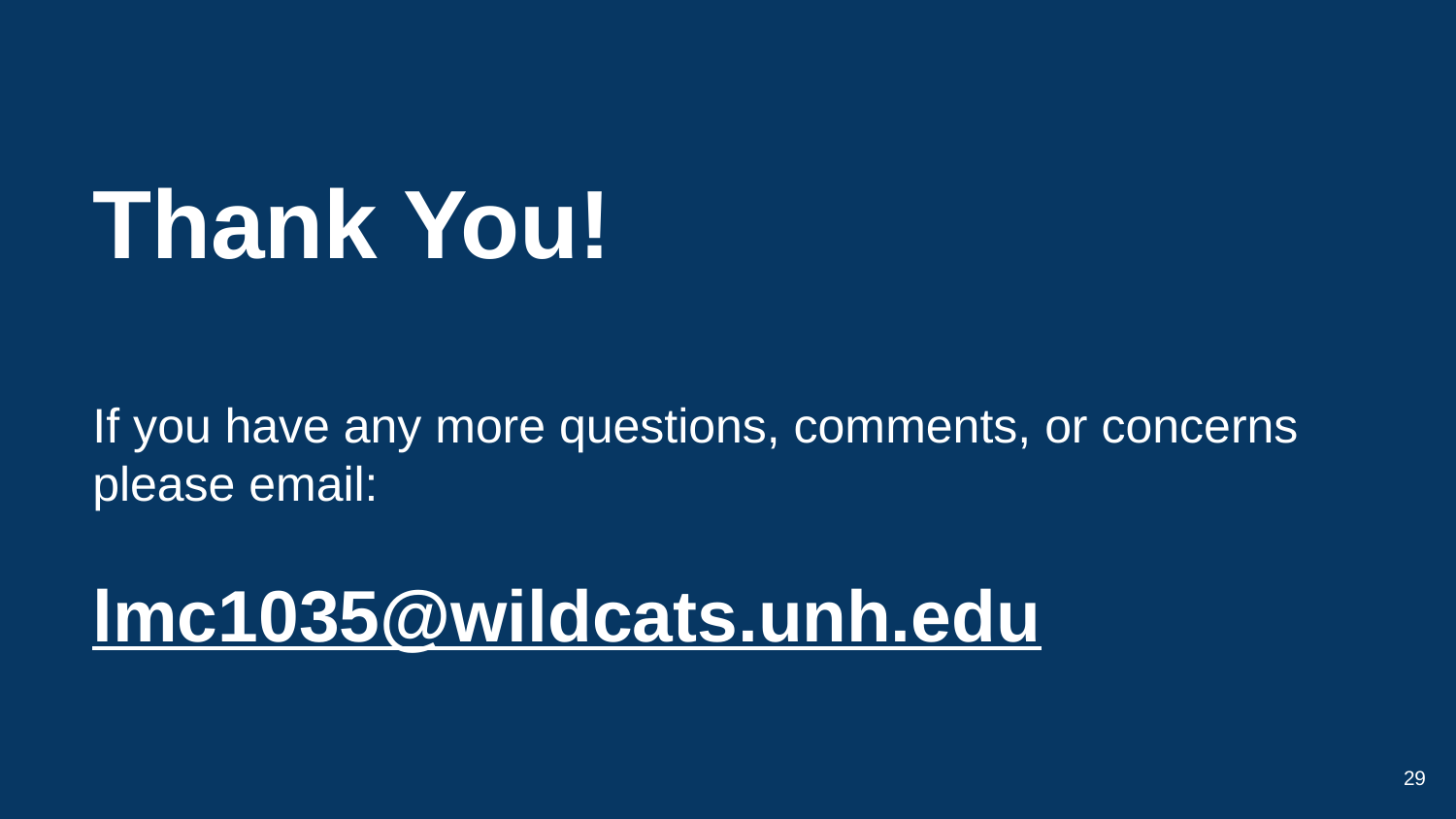

# Thank You!

If you have any more questions, comments, or concerns please email:

lmc1035@wildcats.unh.edu
29